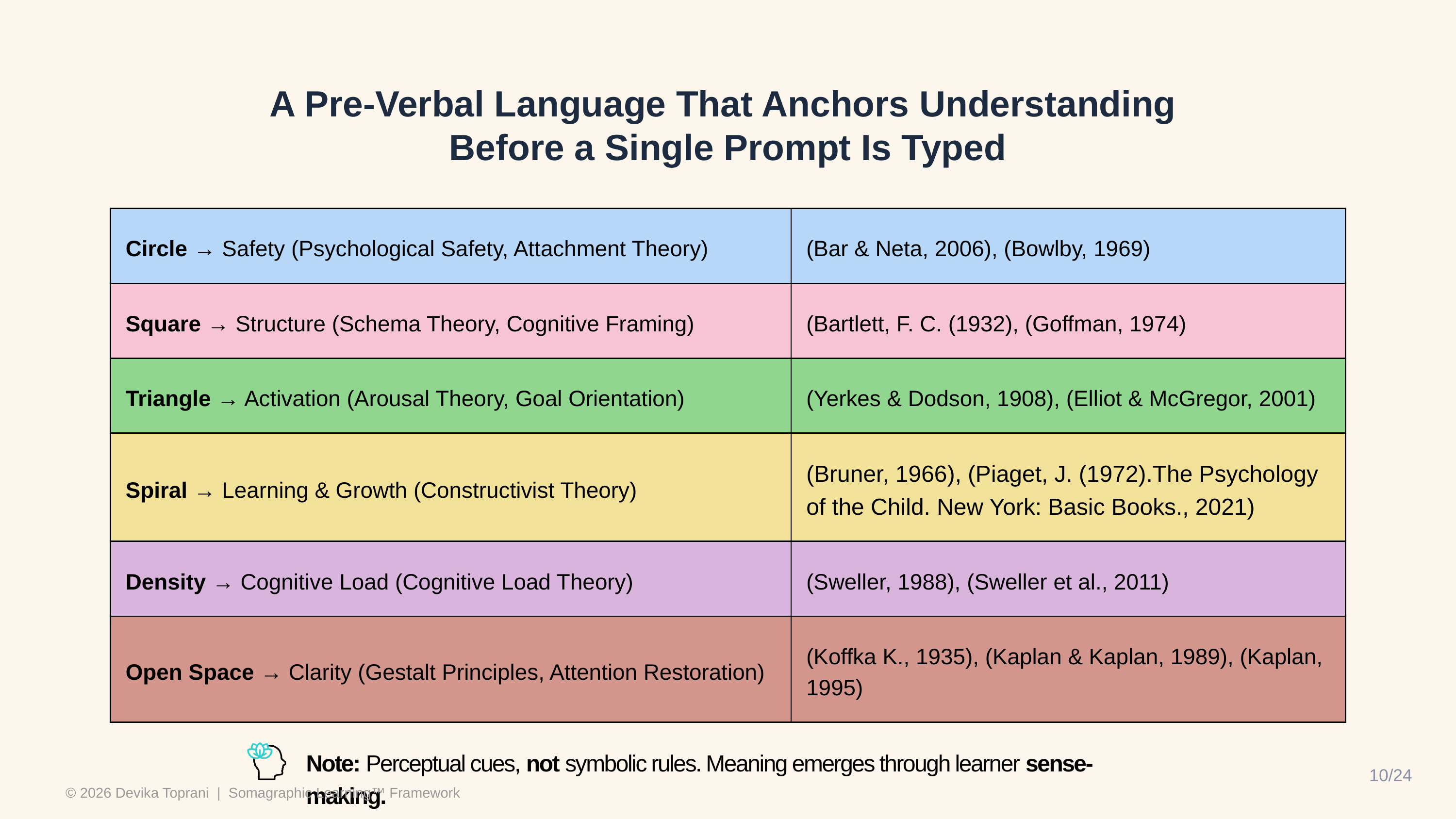

A Pre-Verbal Language That Anchors Understanding
Before a Single Prompt Is Typed
| Circle → Safety (Psychological Safety, Attachment Theory) | (Bar & Neta, 2006), (Bowlby, 1969) |
| --- | --- |
| Square → Structure (Schema Theory, Cognitive Framing) | (Bartlett, F. C. (1932), (Goffman, 1974) |
| Triangle → Activation (Arousal Theory, Goal Orientation) | (Yerkes & Dodson, 1908), (Elliot & McGregor, 2001) |
| Spiral → Learning & Growth (Constructivist Theory) | (Bruner, 1966), (Piaget, J. (1972).The Psychology of the Child. New York: Basic Books., 2021) |
| Density → Cognitive Load (Cognitive Load Theory) | (Sweller, 1988), (Sweller et al., 2011) |
| Open Space → Clarity (Gestalt Principles, Attention Restoration) | (Koffka K., 1935), (Kaplan & Kaplan, 1989), (Kaplan, 1995) |

Note: Perceptual cues, not symbolic rules. Meaning emerges through learner sense-making.

10/24

© 2026 Devika Toprani  |  Somagraphic Learning™ Framework